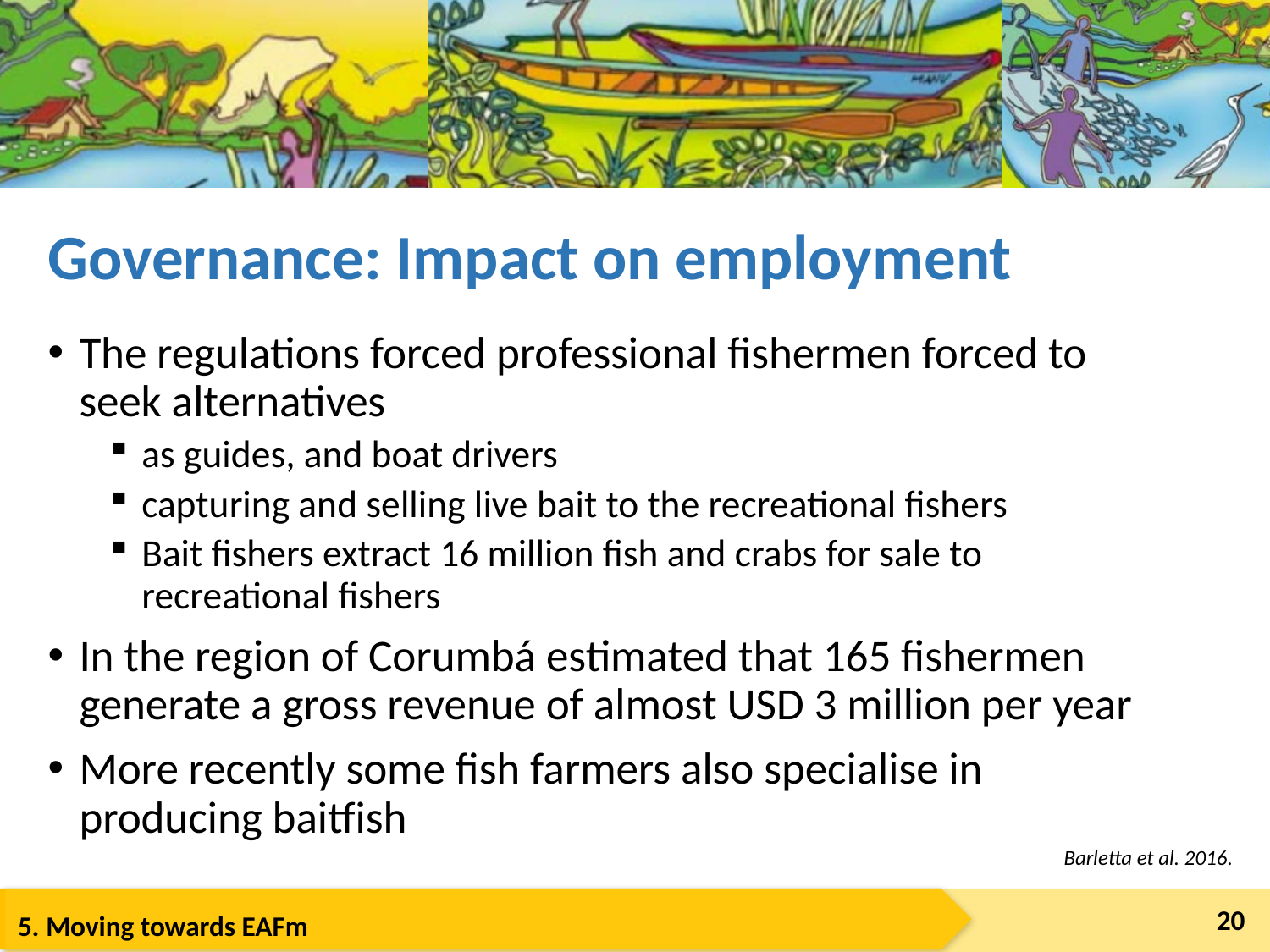

# Governance: Impact on employment
The regulations forced professional fishermen forced to seek alternatives
as guides, and boat drivers
capturing and selling live bait to the recreational fishers
Bait fishers extract 16 million fish and crabs for sale to recreational fishers
In the region of Corumbá estimated that 165 fishermen generate a gross revenue of almost USD 3 million per year
More recently some fish farmers also specialise in producing baitfish

Barletta et al. 2016.
20